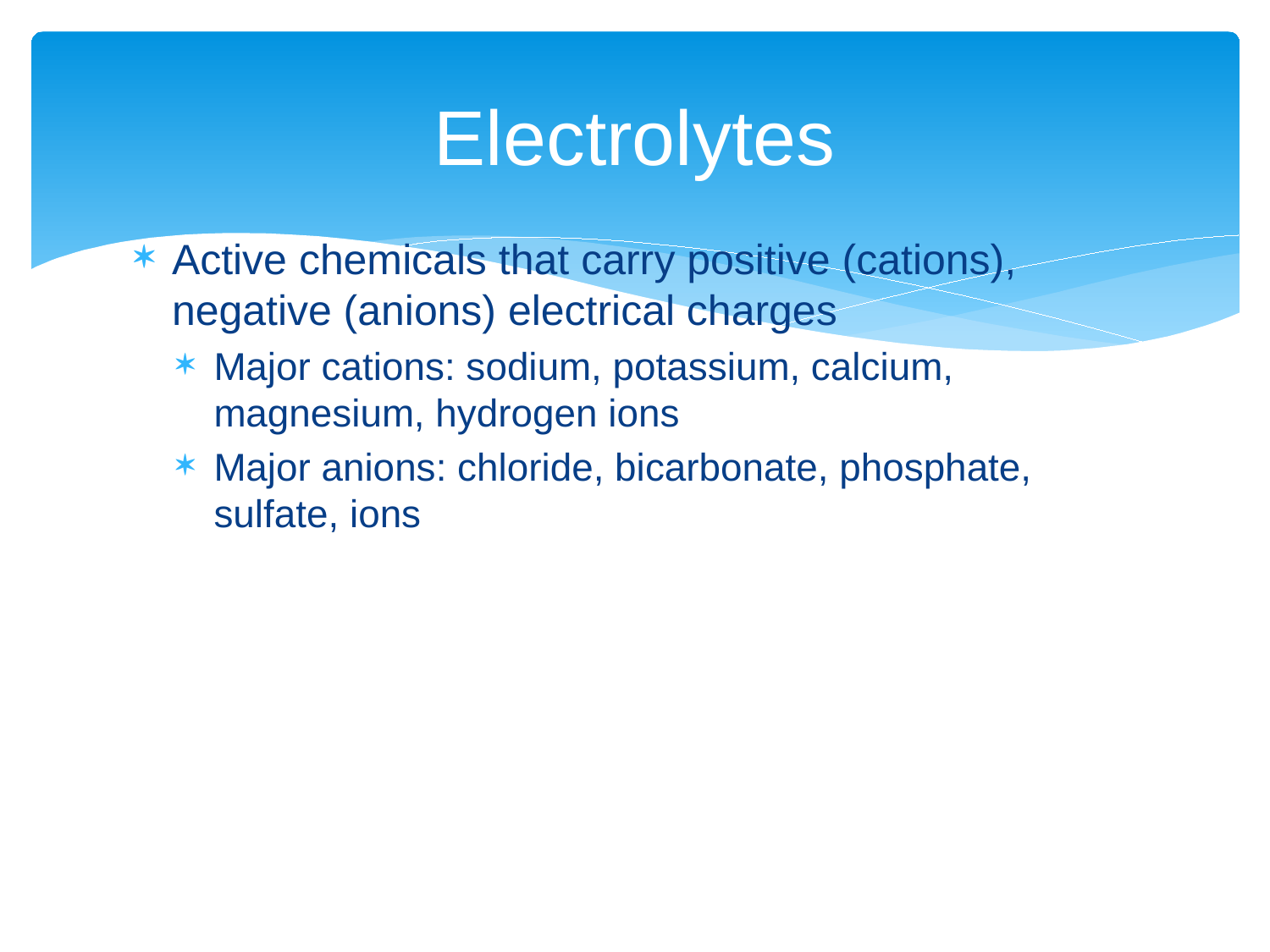

# Electrolytes
Active chemicals that carry positive (cations), negative (anions) electrical charges
Major cations: sodium, potassium, calcium, magnesium, hydrogen ions
Major anions: chloride, bicarbonate, phosphate, sulfate, ions